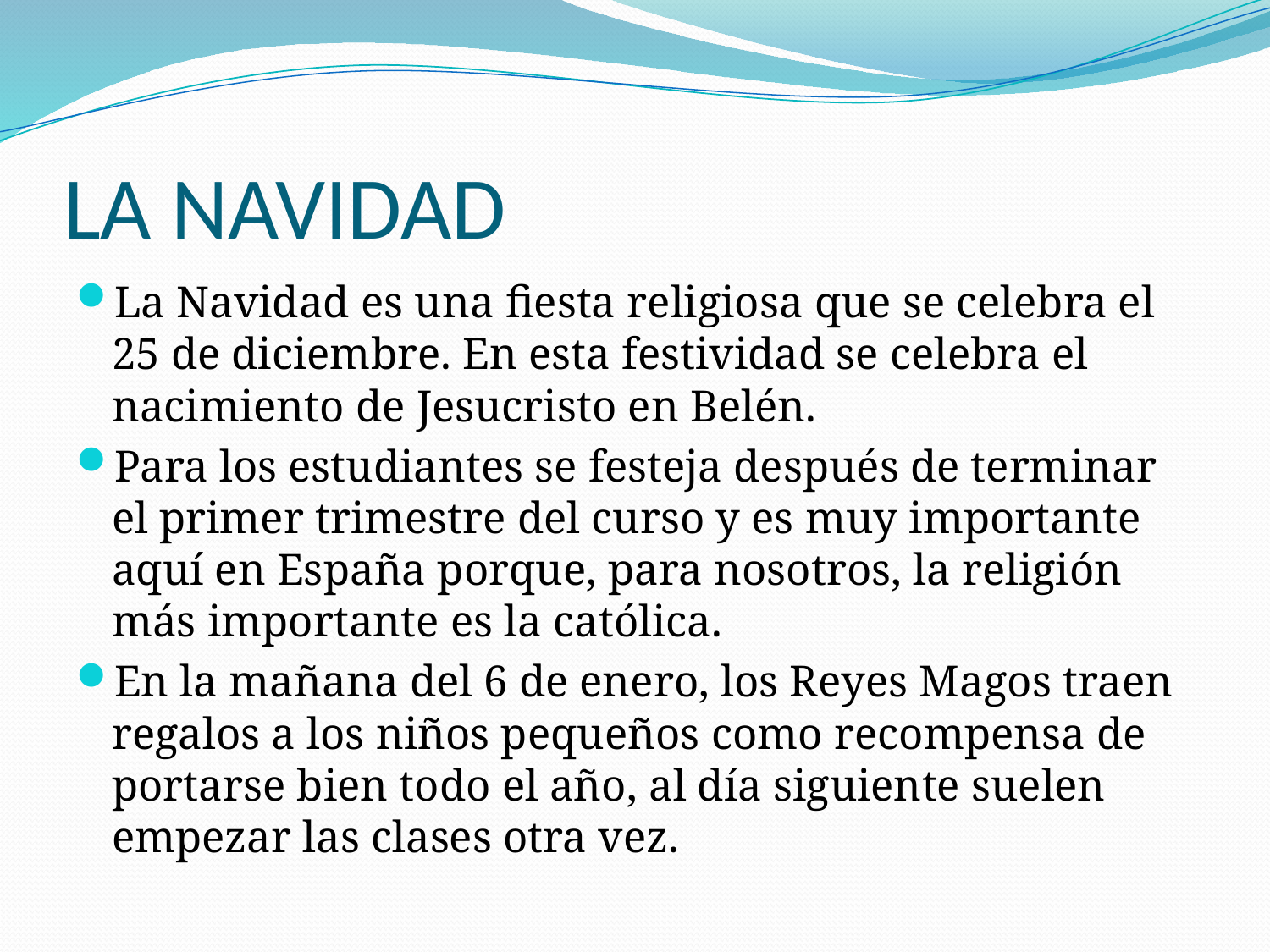

# LA NAVIDAD
La Navidad es una fiesta religiosa que se celebra el  25 de diciembre. En esta festividad se celebra el nacimiento de Jesucristo en Belén.
Para los estudiantes se festeja después de terminar el primer trimestre del curso y es muy importante aquí en España porque, para nosotros, la religión más importante es la católica.
En la mañana del 6 de enero, los Reyes Magos traen regalos a los niños pequeños como recompensa de portarse bien todo el año, al día siguiente suelen empezar las clases otra vez.